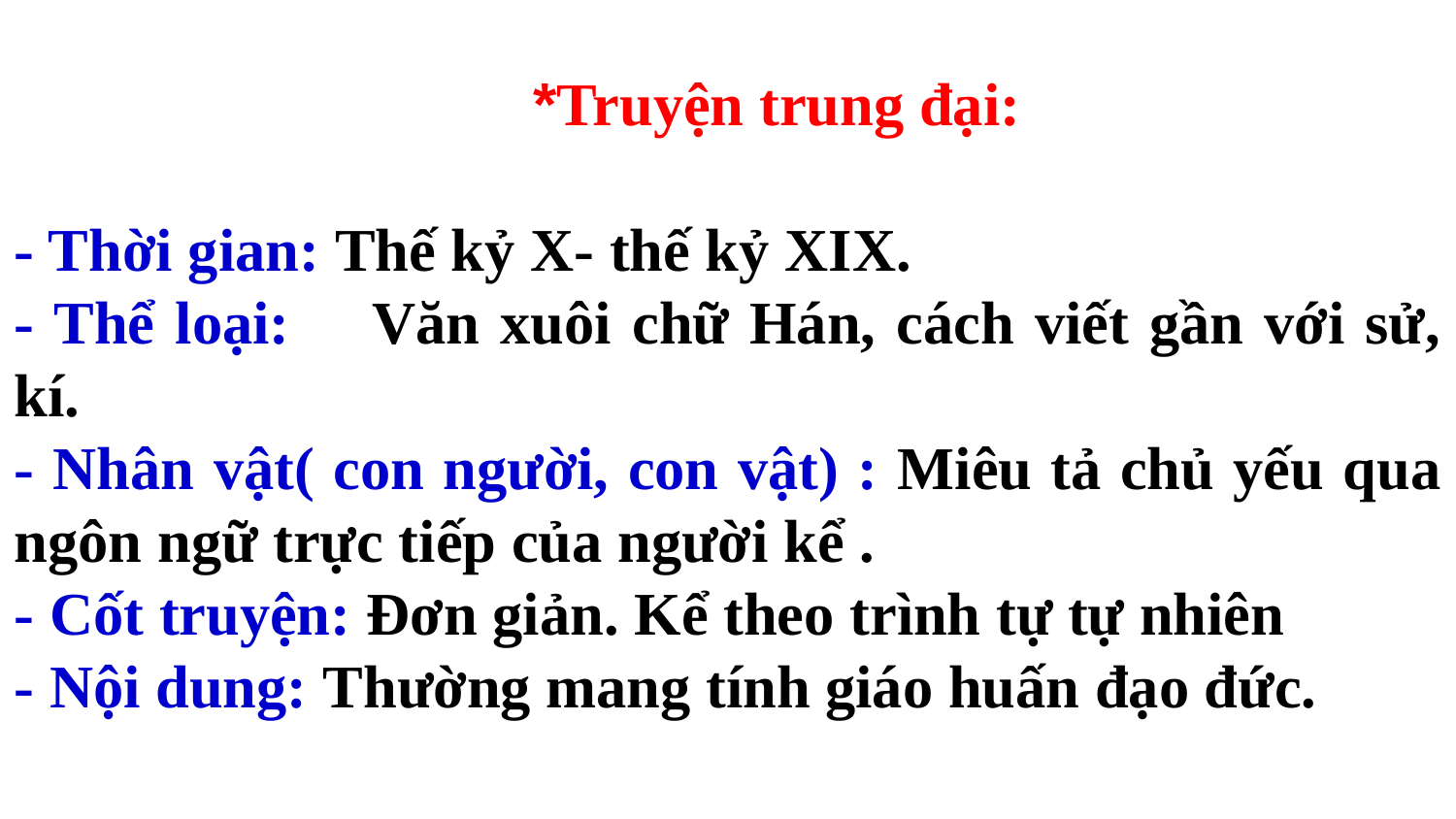

*Truyện trung đại:

- Thời gian: Thế kỷ X- thế kỷ XIX.
- Thể loại:    Văn xuôi chữ Hán, cách viết gần với sử, kí.
- Nhân vật( con người, con vật) : Miêu tả chủ yếu qua ngôn ngữ trực tiếp của người kể .
- Cốt truyện: Đơn giản. Kể theo trình tự tự nhiên
- Nội dung: Thường mang tính giáo huấn đạo đức.